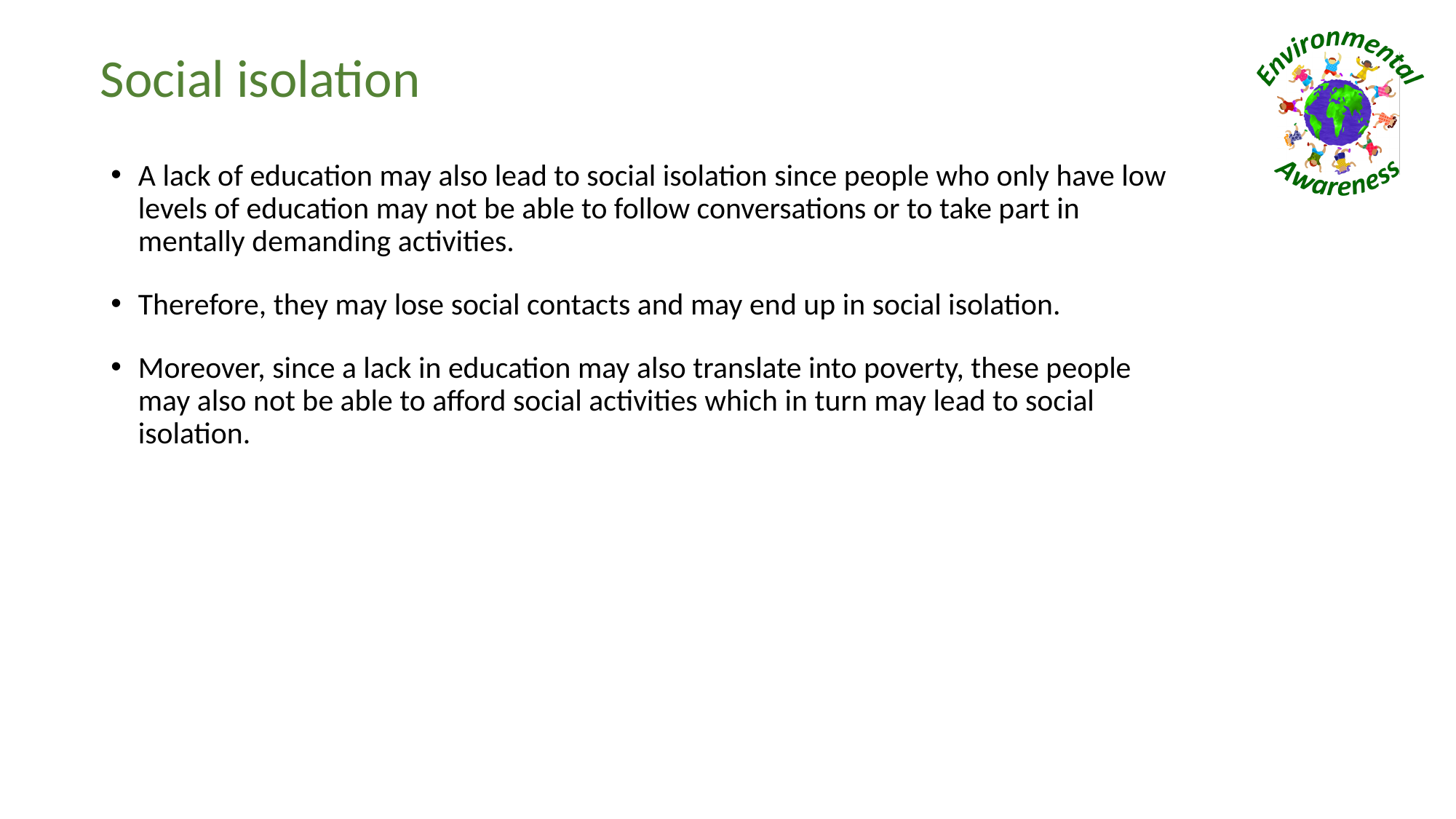

# Social isolation
A lack of education may also lead to social isolation since people who only have low levels of education may not be able to follow conversations or to take part in mentally demanding activities.
Therefore, they may lose social contacts and may end up in social isolation.
Moreover, since a lack in education may also translate into poverty, these people may also not be able to afford social activities which in turn may lead to social isolation.